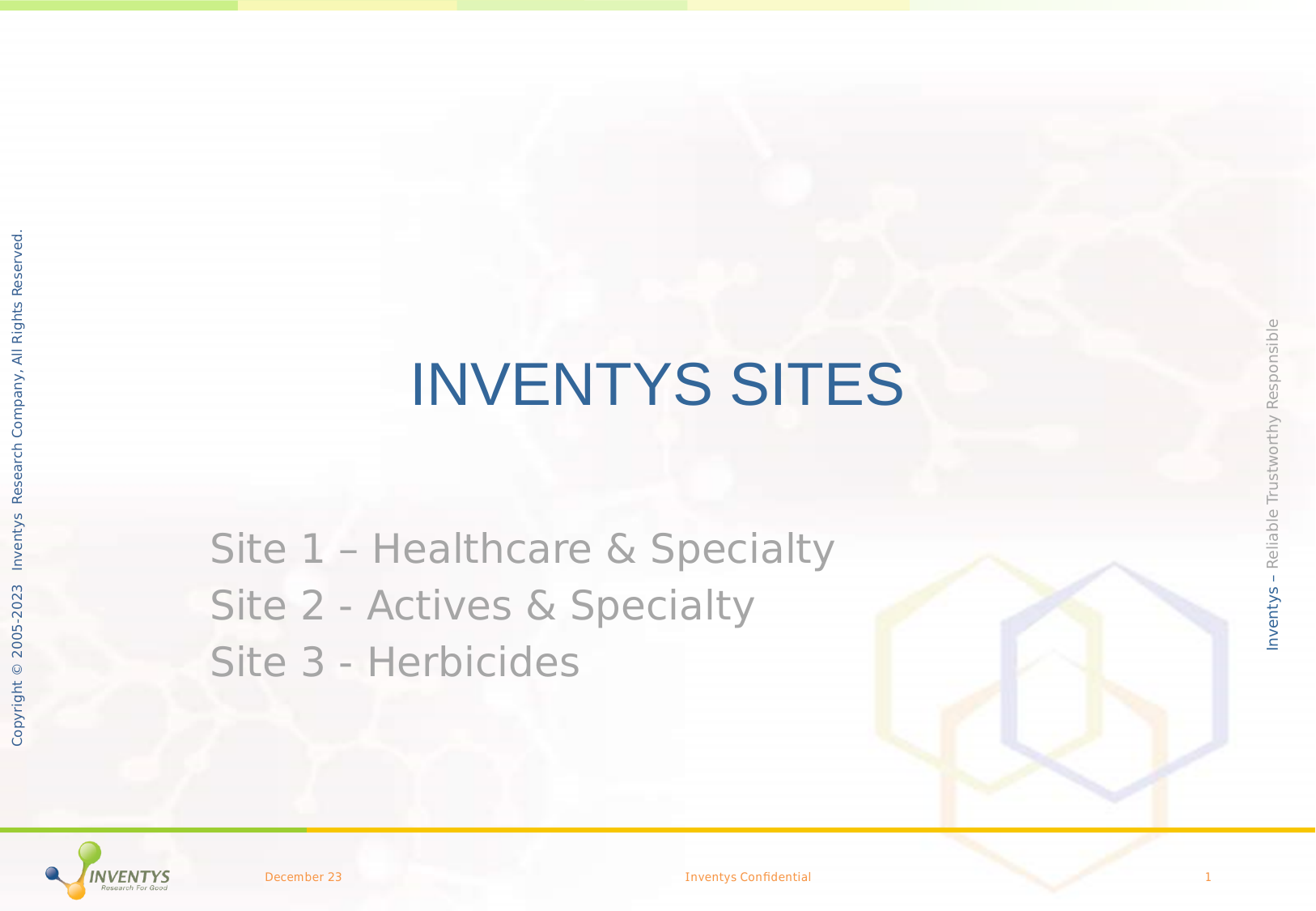

# Inventys Sites
Site 1 – Healthcare & Specialty
Site 2 - Actives & Specialty
Site 3 - Herbicides
December 23
Inventys Confidential
1